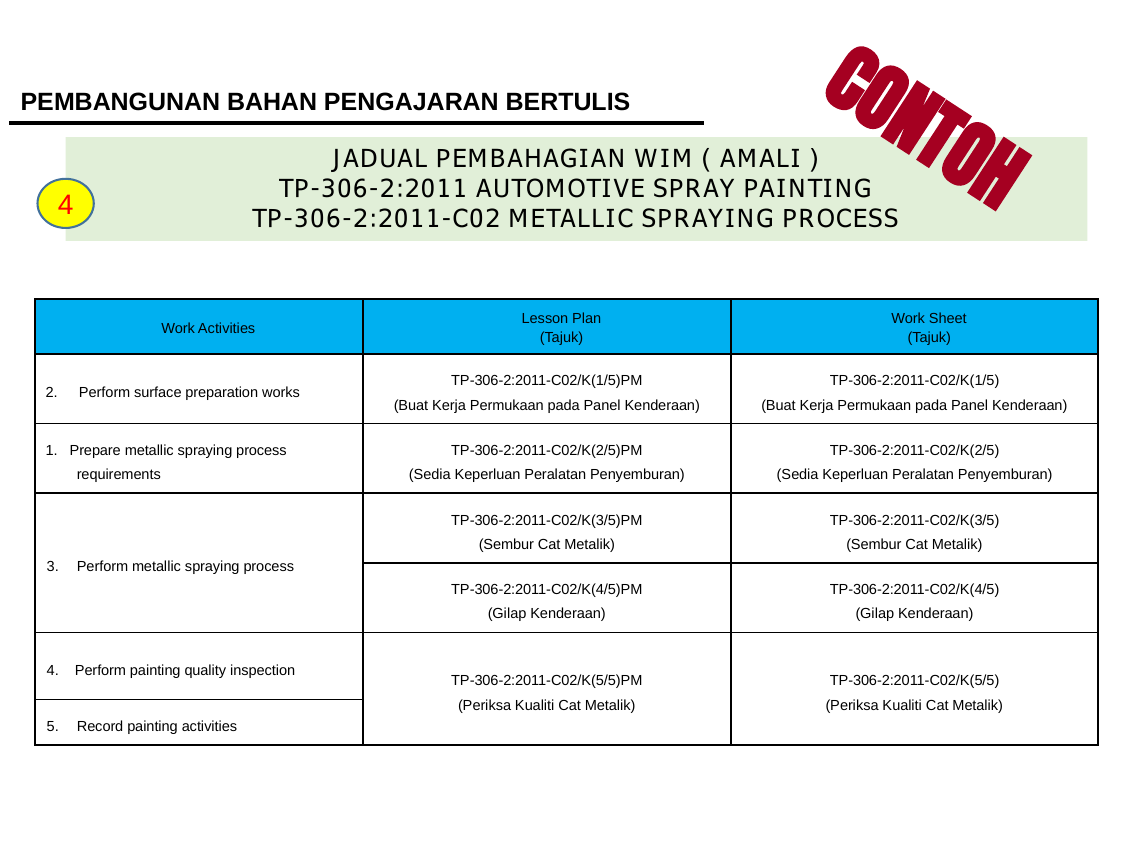

CONTOH
PEMBANGUNAN BAHAN PENGAJARAN BERTULIS

JADUAL PEMBAHAGIAN WIM ( AMALI )
TP-306-2:2011 AUTOMOTIVE SPRAY PAINTING
TP-306-2:2011-C02 METALLIC SPRAYING PROCESS
4
| Work Activities | Lesson Plan (Tajuk) | Work Sheet (Tajuk) |
| --- | --- | --- |
| 2. Perform surface preparation works | TP-306-2:2011-C02/K(1/5)PM (Buat Kerja Permukaan pada Panel Kenderaan) | TP-306-2:2011-C02/K(1/5) (Buat Kerja Permukaan pada Panel Kenderaan) |
| 1. Prepare metallic spraying process requirements | TP-306-2:2011-C02/K(2/5)PM (Sedia Keperluan Peralatan Penyemburan) | TP-306-2:2011-C02/K(2/5) (Sedia Keperluan Peralatan Penyemburan) |
| Perform metallic spraying process | TP-306-2:2011-C02/K(3/5)PM (Sembur Cat Metalik) | TP-306-2:2011-C02/K(3/5) (Sembur Cat Metalik) |
|  | TP-306-2:2011-C02/K(4/5)PM (Gilap Kenderaan) | TP-306-2:2011-C02/K(4/5) (Gilap Kenderaan) |
| Perform painting quality inspection | TP-306-2:2011-C02/K(5/5)PM (Periksa Kualiti Cat Metalik) | TP-306-2:2011-C02/K(5/5) (Periksa Kualiti Cat Metalik) |
| Record painting activities |  |  |